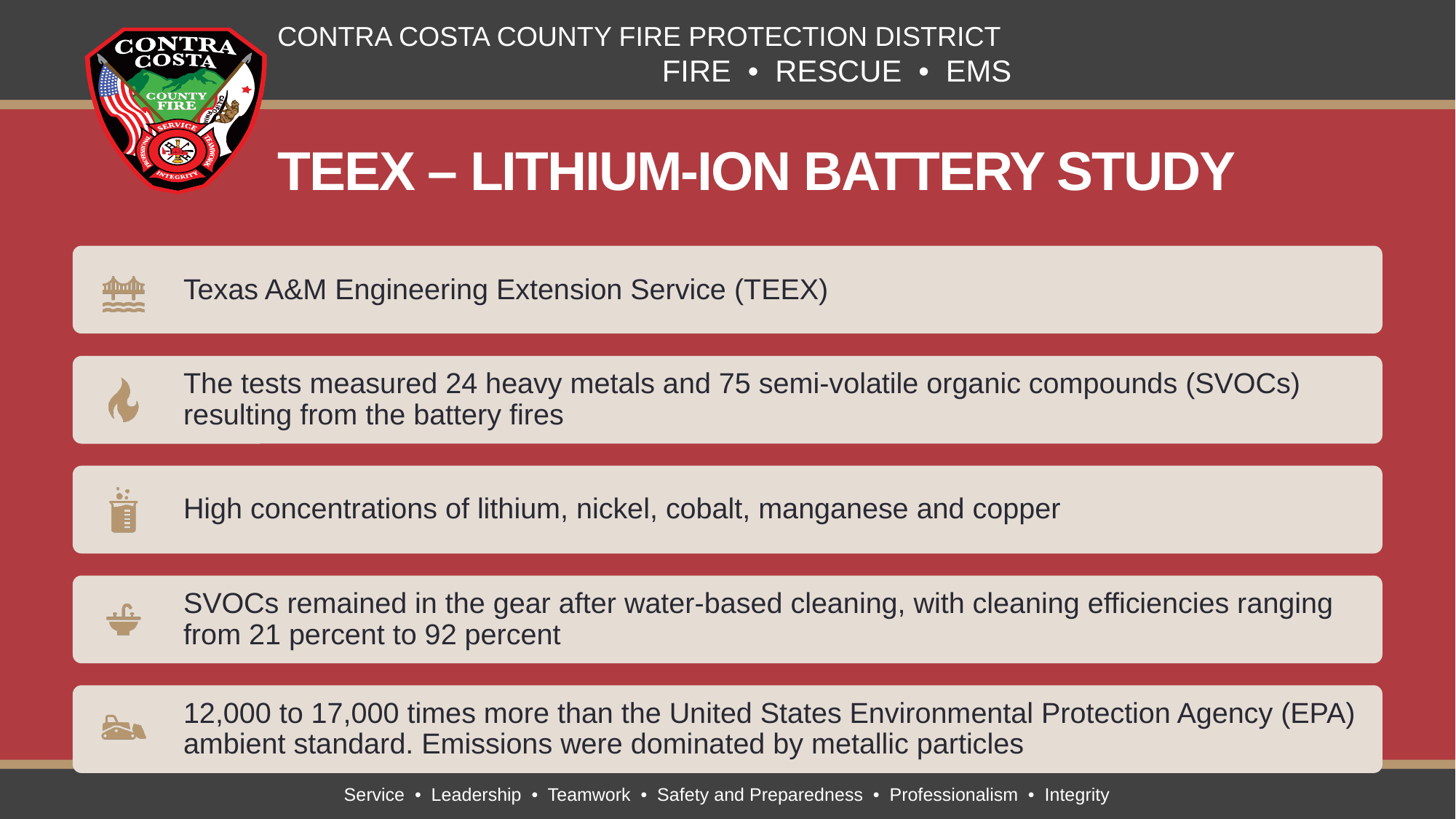

# TEEX – Lithium-ion Battery Study
Texas A&M Engineering Extension Service (TEEX)
The tests measured 24 heavy metals and 75 semi-volatile organic compounds (SVOCs) resulting from the battery fires
High concentrations of lithium, nickel, cobalt, manganese and copper
SVOCs remained in the gear after water-based cleaning, with cleaning efficiencies ranging from 21 percent to 92 percent
12,000 to 17,000 times more than the United States Environmental Protection Agency (EPA) ambient standard. Emissions were dominated by metallic particles
Service  •  Leadership  •  Teamwork  •  Safety and Preparedness  •  Professionalism  •  Integrity